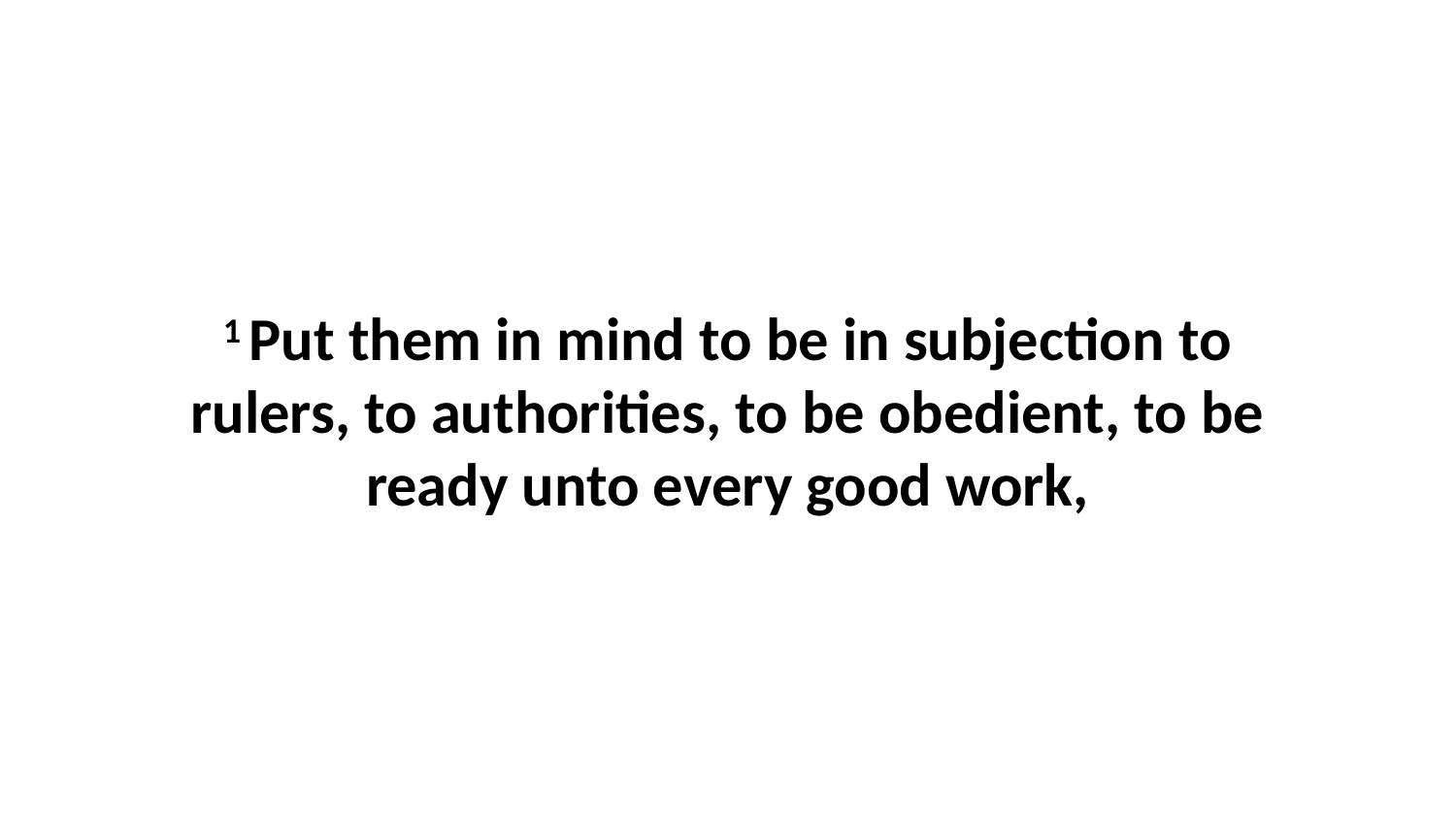

1 Put them in mind to be in subjection to rulers, to authorities, to be obedient, to be ready unto every good work,